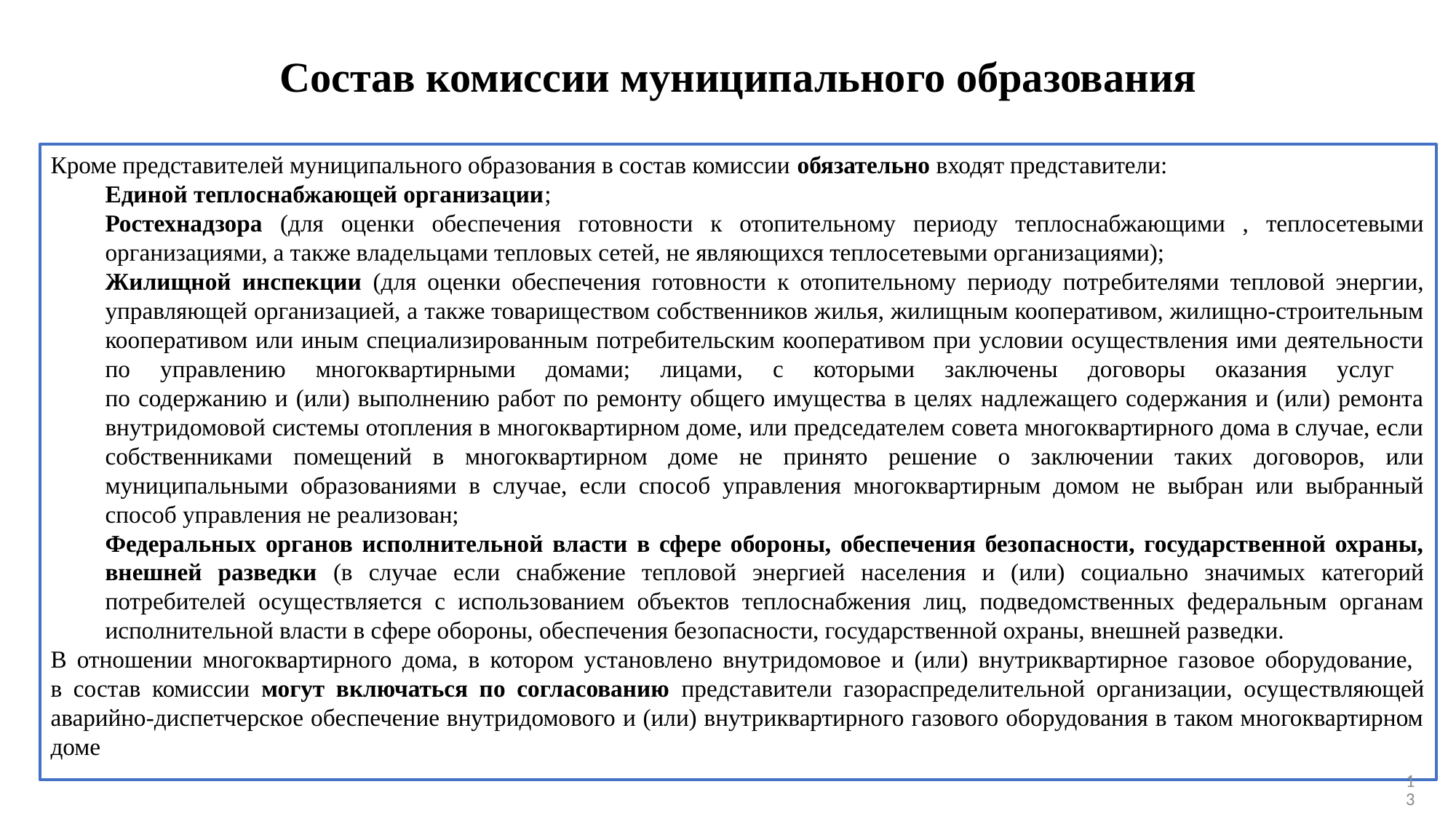

# Состав комиссии муниципального образования
Кроме представителей муниципального образования в состав комиссии обязательно входят представители:
Единой теплоснабжающей организации;
Ростехнадзора (для оценки обеспечения готовности к отопительному периоду теплоснабжающими , теплосетевыми организациями, а также владельцами тепловых сетей, не являющихся теплосетевыми организациями);
Жилищной инспекции (для оценки обеспечения готовности к отопительному периоду потребителями тепловой энергии, управляющей организацией, а также товариществом собственников жилья, жилищным кооперативом, жилищно-строительным кооперативом или иным специализированным потребительским кооперативом при условии осуществления ими деятельности по управлению многоквартирными домами; лицами, с которыми заключены договоры оказания услуг
по содержанию и (или) выполнению работ по ремонту общего имущества в целях надлежащего содержания и (или) ремонта внутридомовой системы отопления в многоквартирном доме, или председателем совета многоквартирного дома в случае, если собственниками помещений в многоквартирном доме не принято решение о заключении таких договоров, или муниципальными образованиями в случае, если способ управления многоквартирным домом не выбран или выбранный способ управления не реализован;
Федеральных органов исполнительной власти в сфере обороны, обеспечения безопасности, государственной охраны, внешней разведки (в случае если снабжение тепловой энергией населения и (или) социально значимых категорий потребителей осуществляется с использованием объектов теплоснабжения лиц, подведомственных федеральным органам исполнительной власти в сфере обороны, обеспечения безопасности, государственной охраны, внешней разведки.
В отношении многоквартирного дома, в котором установлено внутридомовое и (или) внутриквартирное газовое оборудование,
в состав комиссии могут включаться по согласованию представители газораспределительной организации, осуществляющей аварийно-диспетчерское обеспечение внутридомового и (или) внутриквартирного газового оборудования в таком многоквартирном доме

13